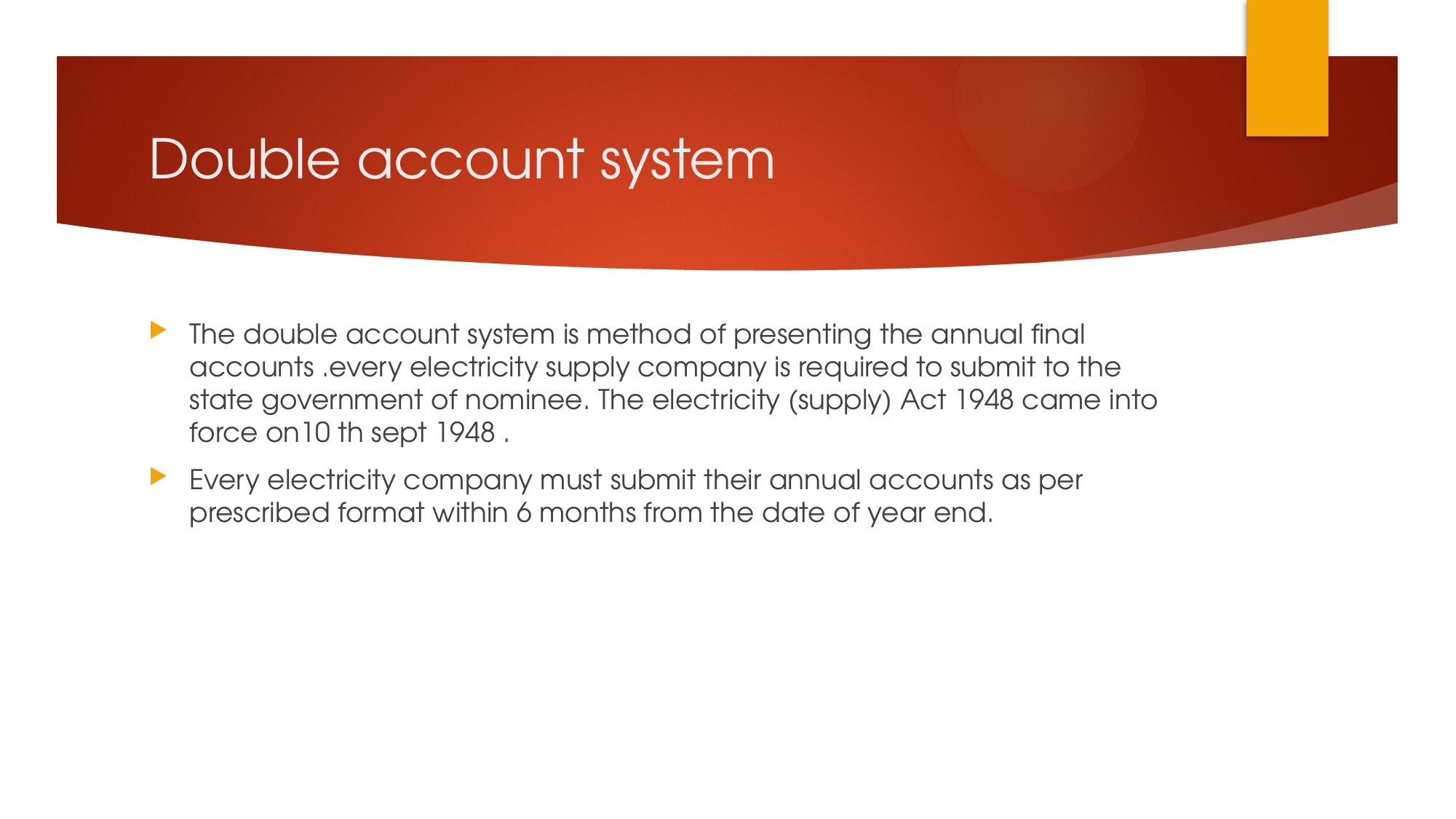

# Double account system
The double account system is method of presenting the annual final accounts .every electricity supply company is required to submit to the state government of nominee. The electricity (supply) Act 1948 came into force on10 th sept 1948 .
Every electricity company must submit their annual accounts as per prescribed format within 6 months from the date of year end.